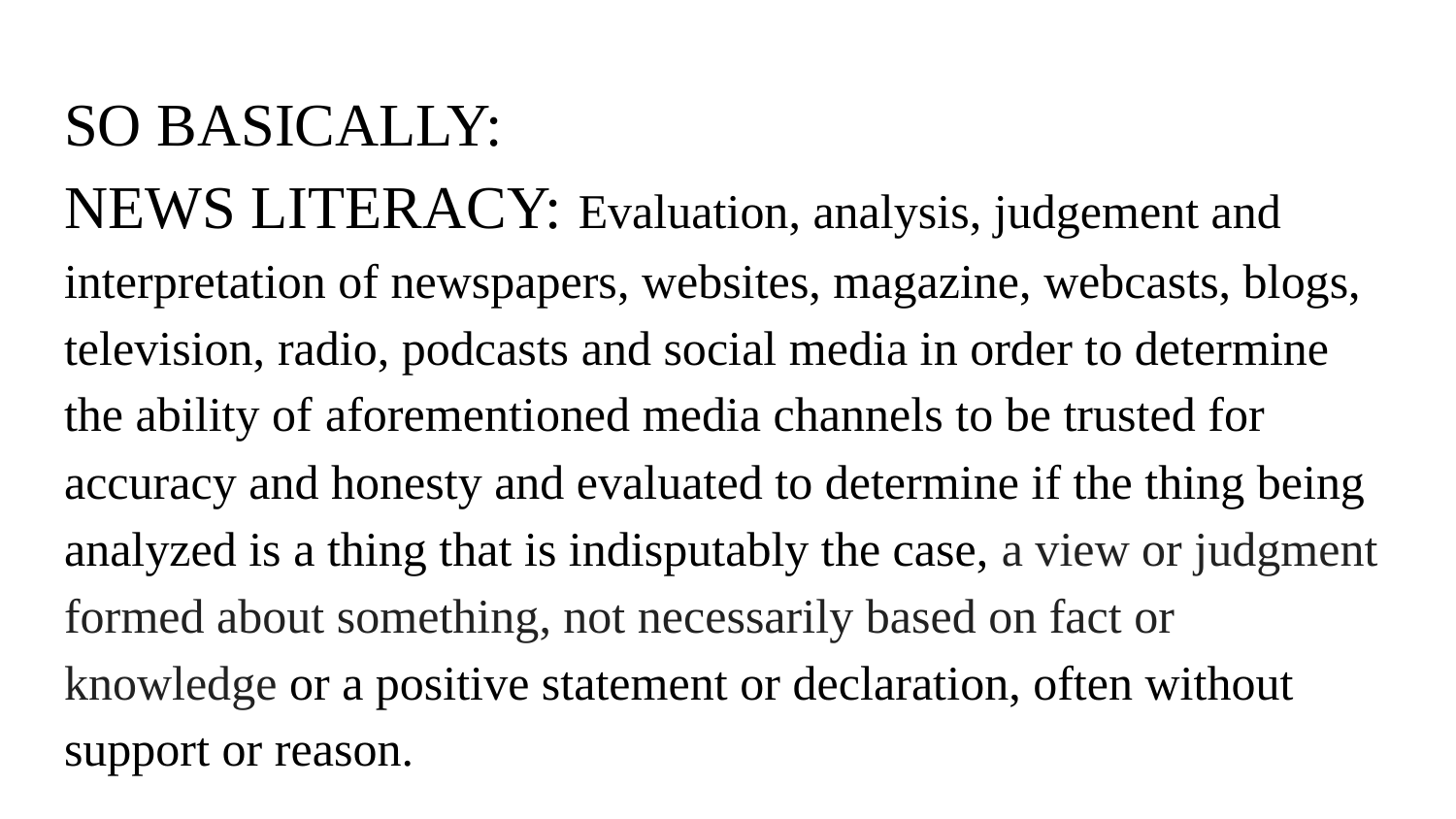

# SO BASICALLY:
NEWS LITERACY: Evaluation, analysis, judgement and interpretation of newspapers, websites, magazine, webcasts, blogs, television, radio, podcasts and social media in order to determine the ability of aforementioned media channels to be trusted for accuracy and honesty and evaluated to determine if the thing being analyzed is a thing that is indisputably the case, a view or judgment formed about something, not necessarily based on fact or knowledge or a positive statement or declaration, often without support or reason.